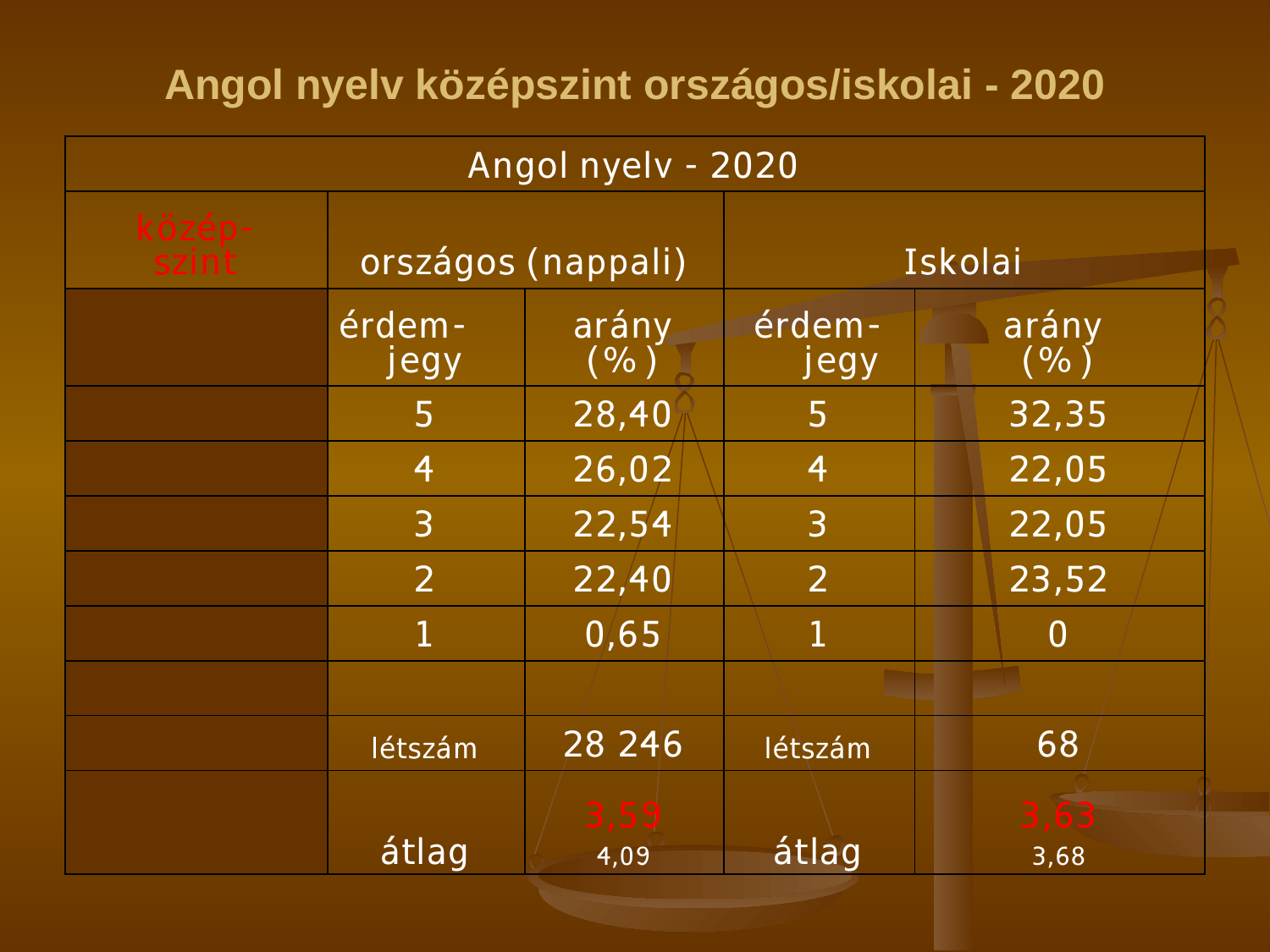

# Angol nyelv középszint országos/iskolai - 2020
| Angol nyelv - 2020 |  |  |  |  |
| --- | --- | --- | --- | --- |
| közép- szint | országos (nappali) |  | Iskolai |  |
|  | érdem- jegy | arány (%) | érdem-jegy | arány (%) |
|  | 5 | 28,40 | 5 | 32,35 |
|  | 4 | 26,02 | 4 | 22,05 |
|  | 3 | 22,54 | 3 | 22,05 |
|  | 2 | 22,40 | 2 | 23,52 |
|  | 1 | 0,65 | 1 | 0 |
|  |  |  |  |  |
|  | létszám | 28 246 | létszám | 68 |
|  | átlag | 3,59 4,09 | átlag | 3,63 3,68 |